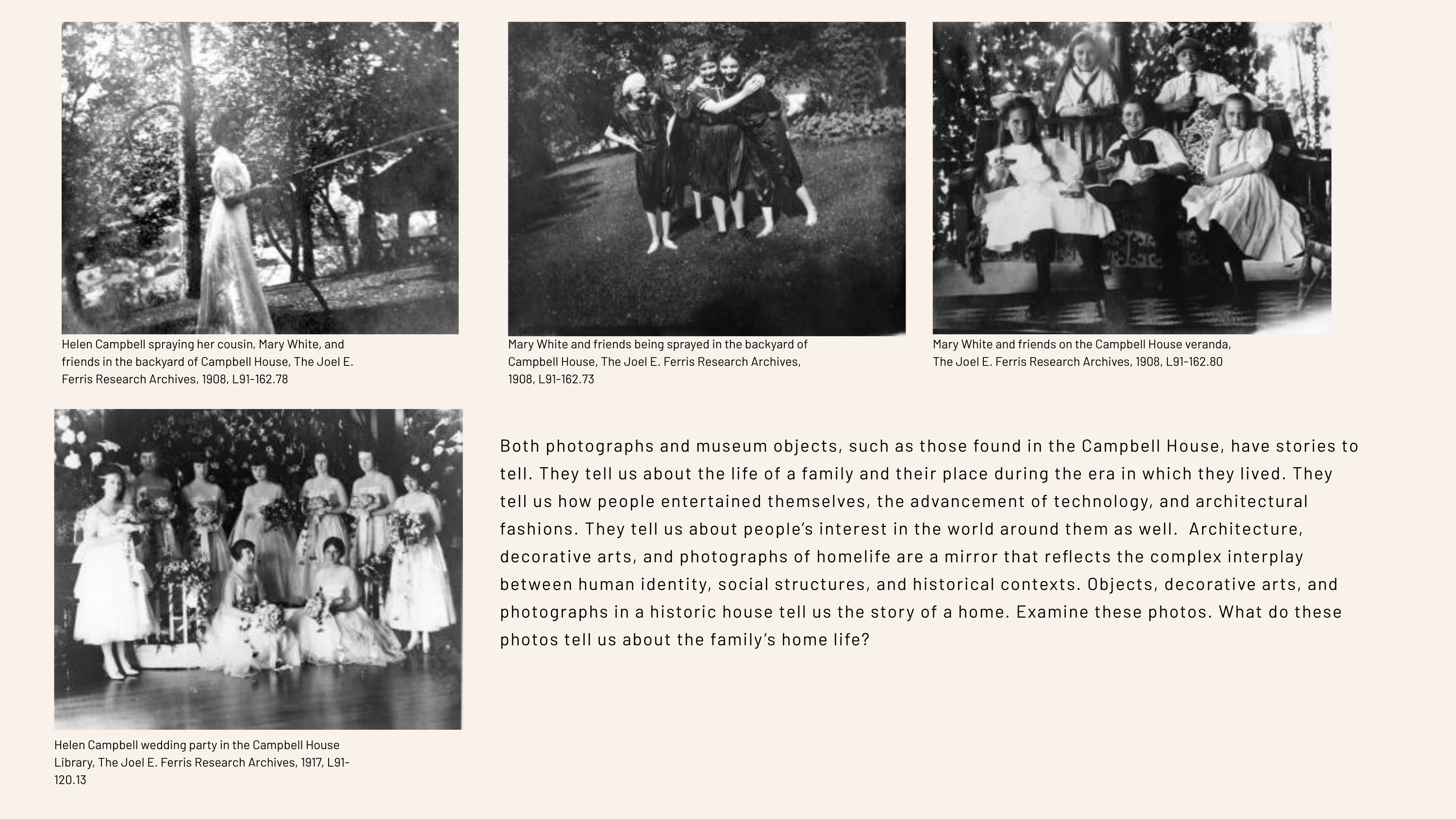

Helen Campbell spraying her cousin, Mary White, and friends in the backyard of Campbell House, The Joel E. Ferris Research Archives, 1908, L91-162.78
Mary White and friends being sprayed in the backyard of Campbell House, The Joel E. Ferris Research Archives, 1908, L91-162.73
Mary White and friends on the Campbell House veranda, The Joel E. Ferris Research Archives, 1908, L91-162.80

Both photographs and museum objects, such as those found in the Campbell House, have stories to tell. They tell us about the life of a family and their place during the era in which they lived. They tell us how people entertained themselves, the advancement of technology, and architectural fashions. They tell us about people’s interest in the world around them as well.  Architecture, decorative arts, and photographs of homelife are a mirror that reflects the complex interplay between human identity, social structures, and historical contexts. Objects, decorative arts, and photographs in a historic house tell us the story of a home. Examine these photos. What do these photos tell us about the family’s home life?
Helen Campbell wedding party in the Campbell House Library, The Joel E. Ferris Research Archives, 1917, L91-120.13